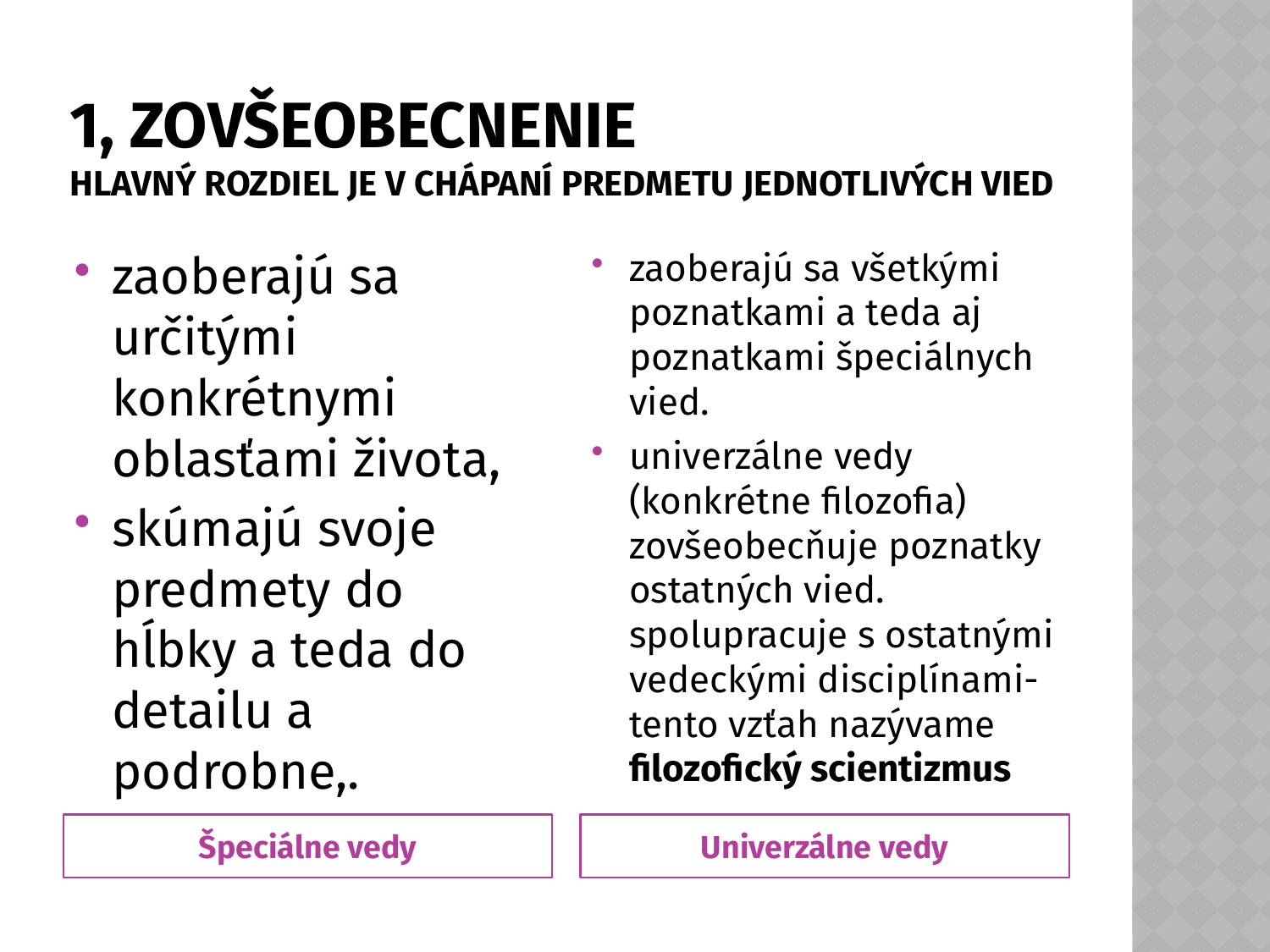

# 1, Zovšeobecnenie Hlavný rozdiel je v chápaní predmetu jednotlivých vied
zaoberajú sa určitými konkrétnymi oblasťami života,
skúmajú svoje predmety do hĺbky a teda do detailu a podrobne,.

zaoberajú sa všetkými poznatkami a teda aj poznatkami špeciálnych vied.
univerzálne vedy (konkrétne filozofia) zovšeobecňuje poznatky ostatných vied. spolupracuje s ostatnými vedeckými disciplínami-tento vzťah nazývame filozofický scientizmus
Špeciálne vedy
Univerzálne vedy